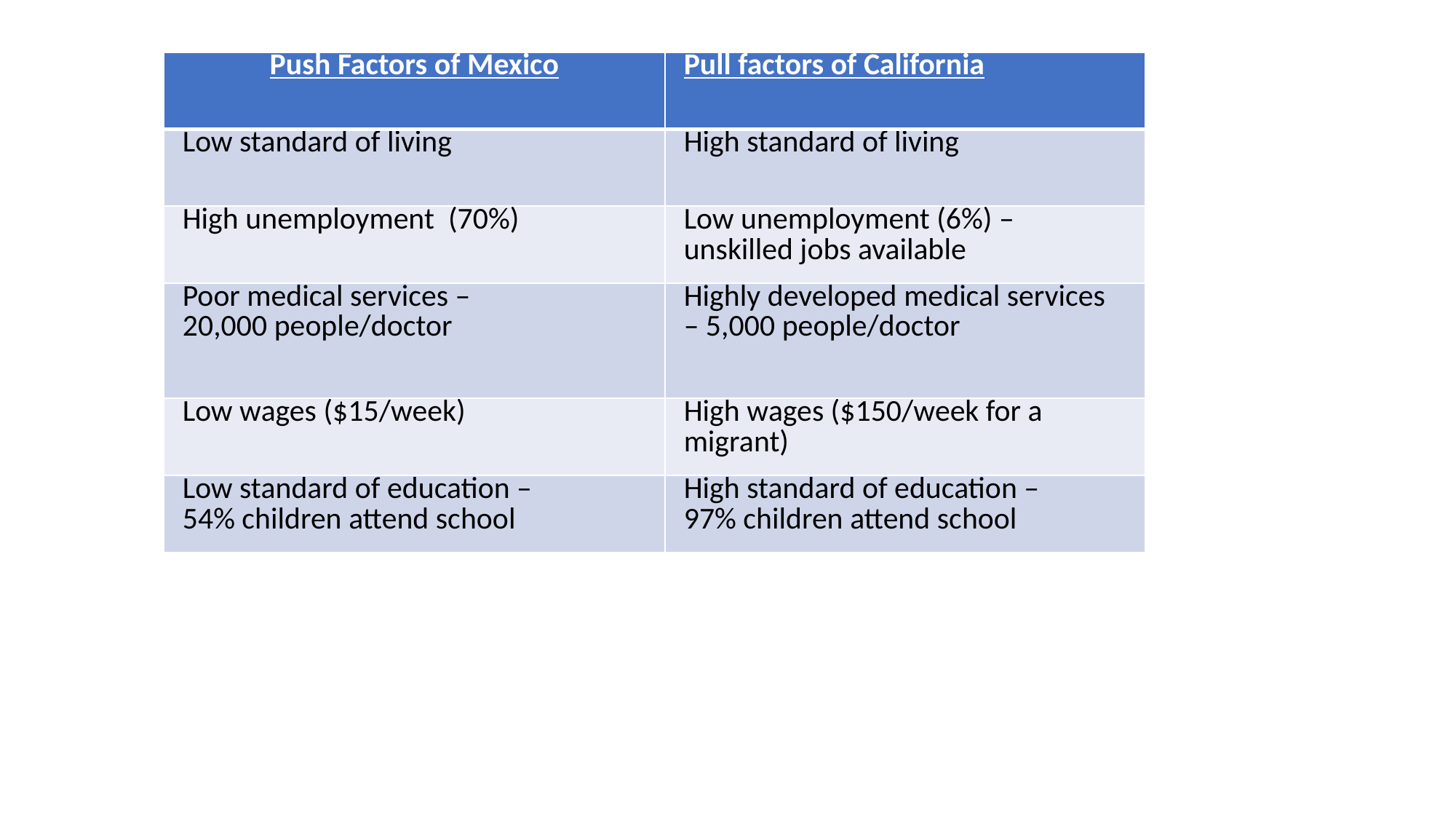

| Push Factors of Mexico | Pull factors of California |
| --- | --- |
| Low standard of living | High standard of living |
| High unemployment (70%) | Low unemployment (6%) – unskilled jobs available |
| Poor medical services – 20,000 people/doctor | Highly developed medical services – 5,000 people/doctor |
| Low wages ($15/week) | High wages ($150/week for a migrant) |
| Low standard of education – 54% children attend school | High standard of education – 97% children attend school |